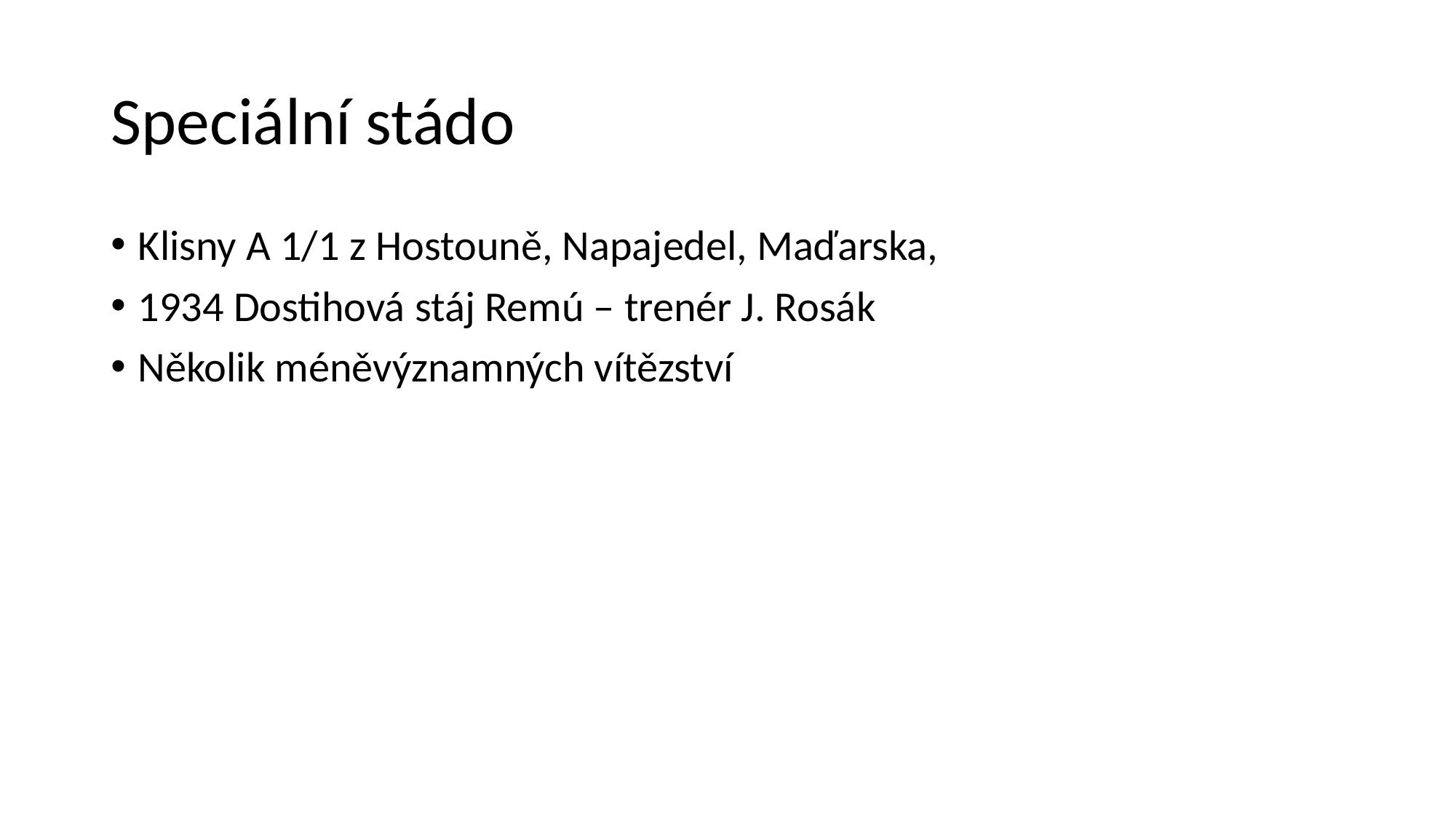

# Speciální stádo
Klisny A 1/1 z Hostouně, Napajedel, Maďarska,
1934 Dostihová stáj Remú – trenér J. Rosák
Několik méněvýznamných vítězství